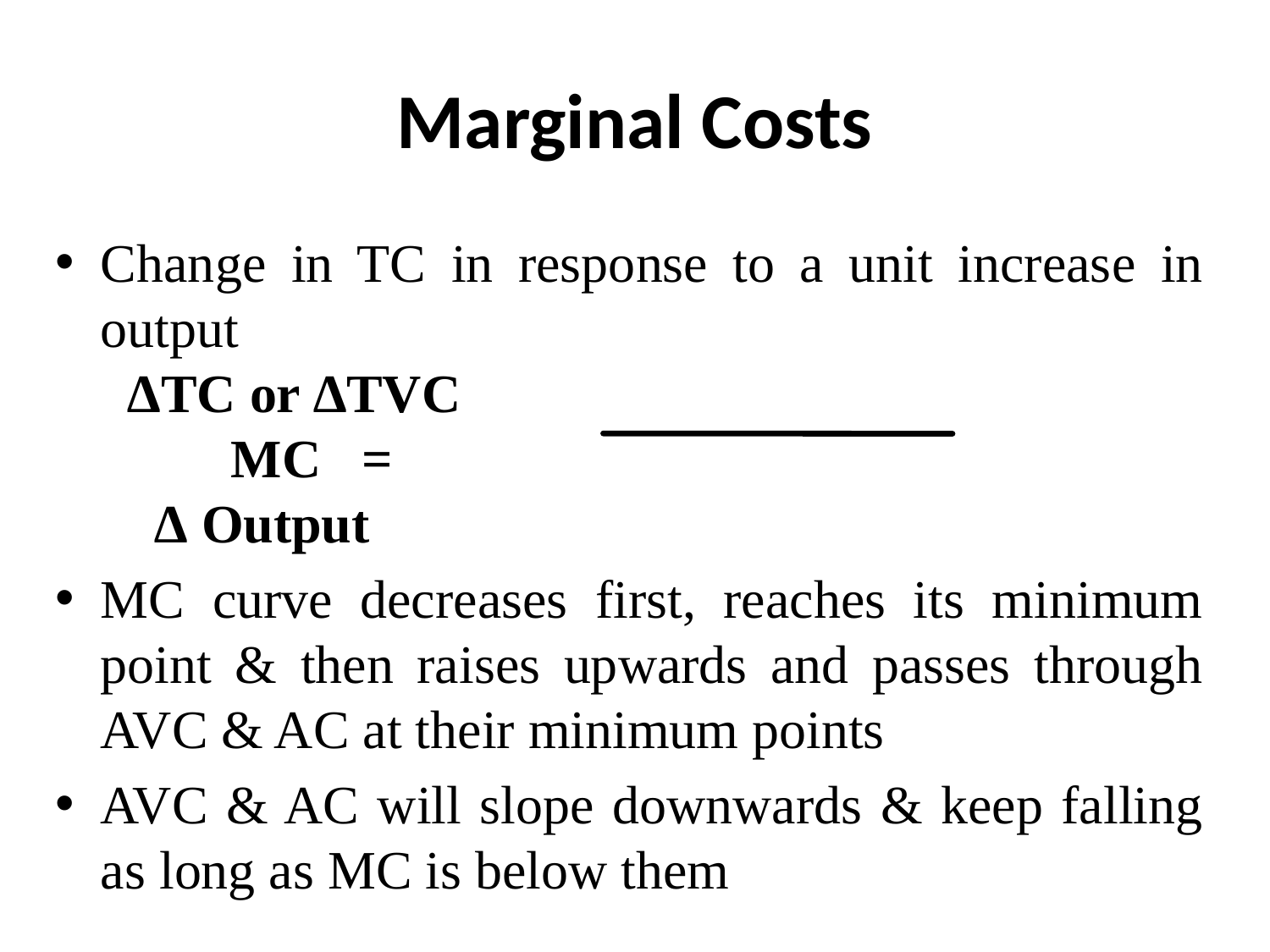

# Marginal Costs
Change in TC in response to a unit increase in output
 					  ∆TC or ∆TVC
             MC   =
					    ∆ Output
MC curve decreases first, reaches its minimum point & then raises upwards and passes through AVC & AC at their minimum points
AVC & AC will slope downwards & keep falling as long as MC is below them